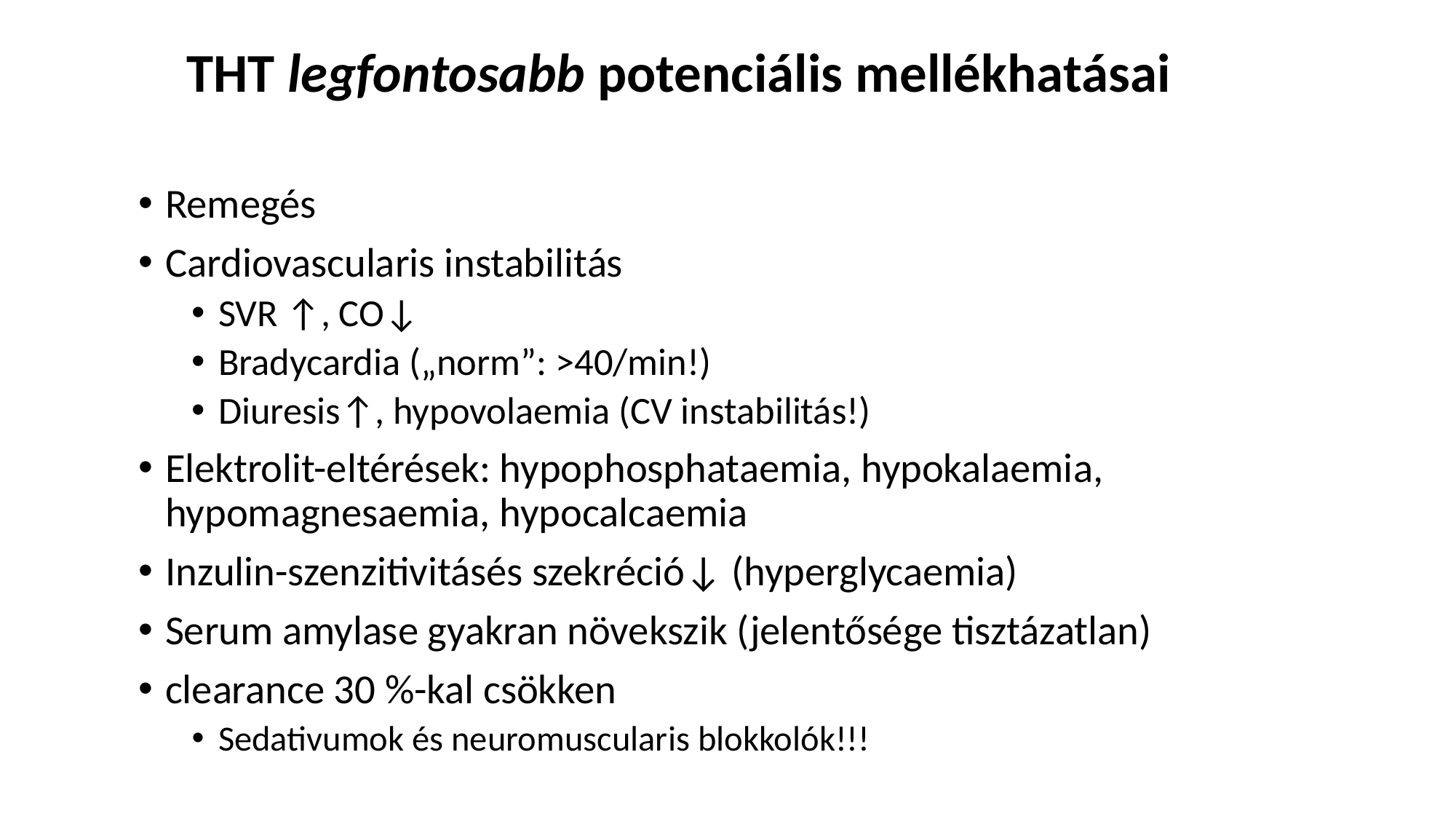

# THT legfontosabb potenciális mellékhatásai
Remegés
Cardiovascularis instabilitás
SVR ↑, CO↓
Bradycardia („norm”: >40/min!)
Diuresis↑, hypovolaemia (CV instabilitás!)
Elektrolit-eltérések: hypophosphataemia, hypokalaemia, hypomagnesaemia, hypocalcaemia
Inzulin-szenzitivitásés szekréció↓ (hyperglycaemia)
Serum amylase gyakran növekszik (jelentősége tisztázatlan)
clearance 30 %-kal csökken
Sedativumok és neuromuscularis blokkolók!!!